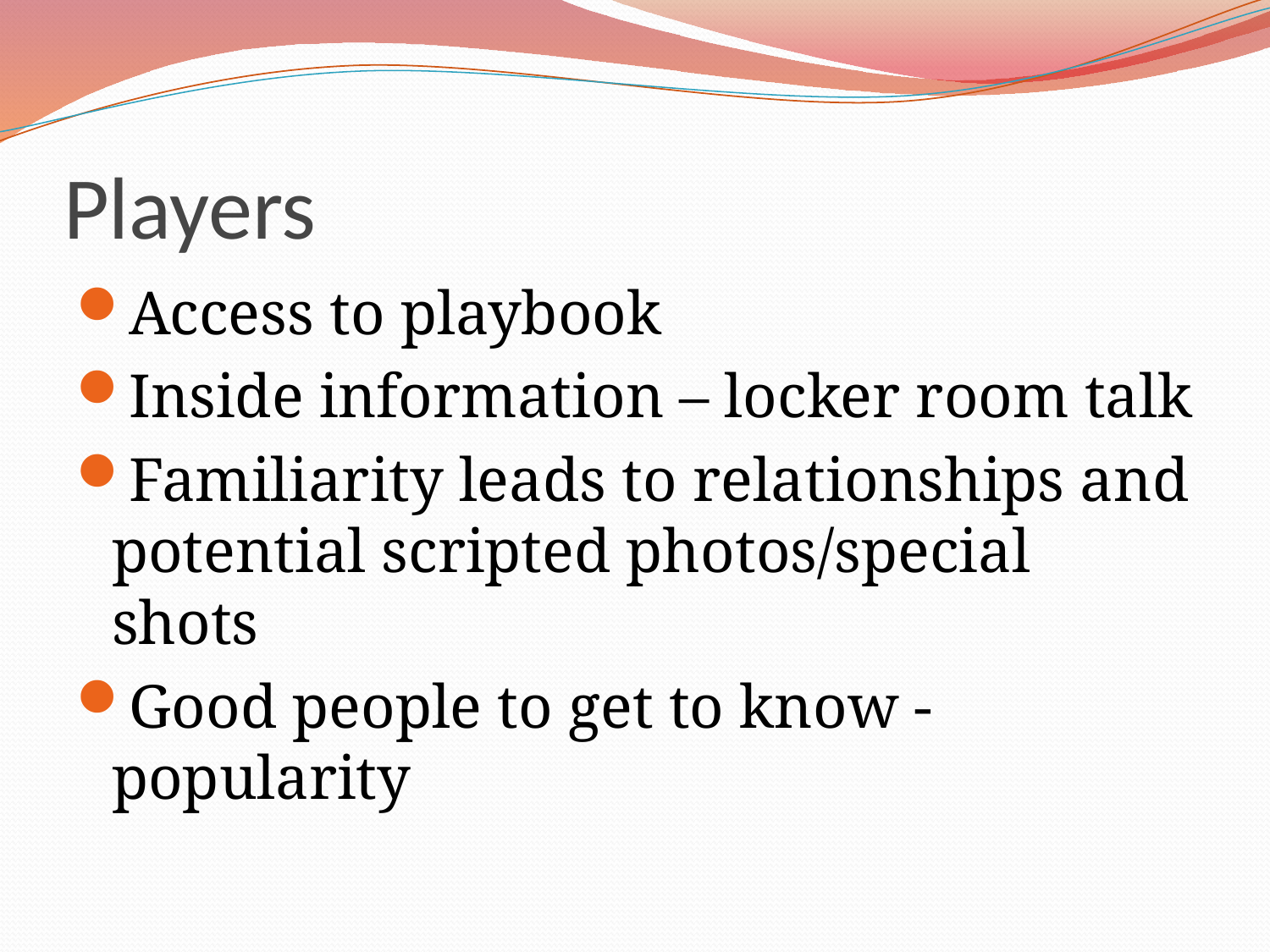

# Players
Access to playbook
Inside information – locker room talk
Familiarity leads to relationships and potential scripted photos/special shots
Good people to get to know - popularity